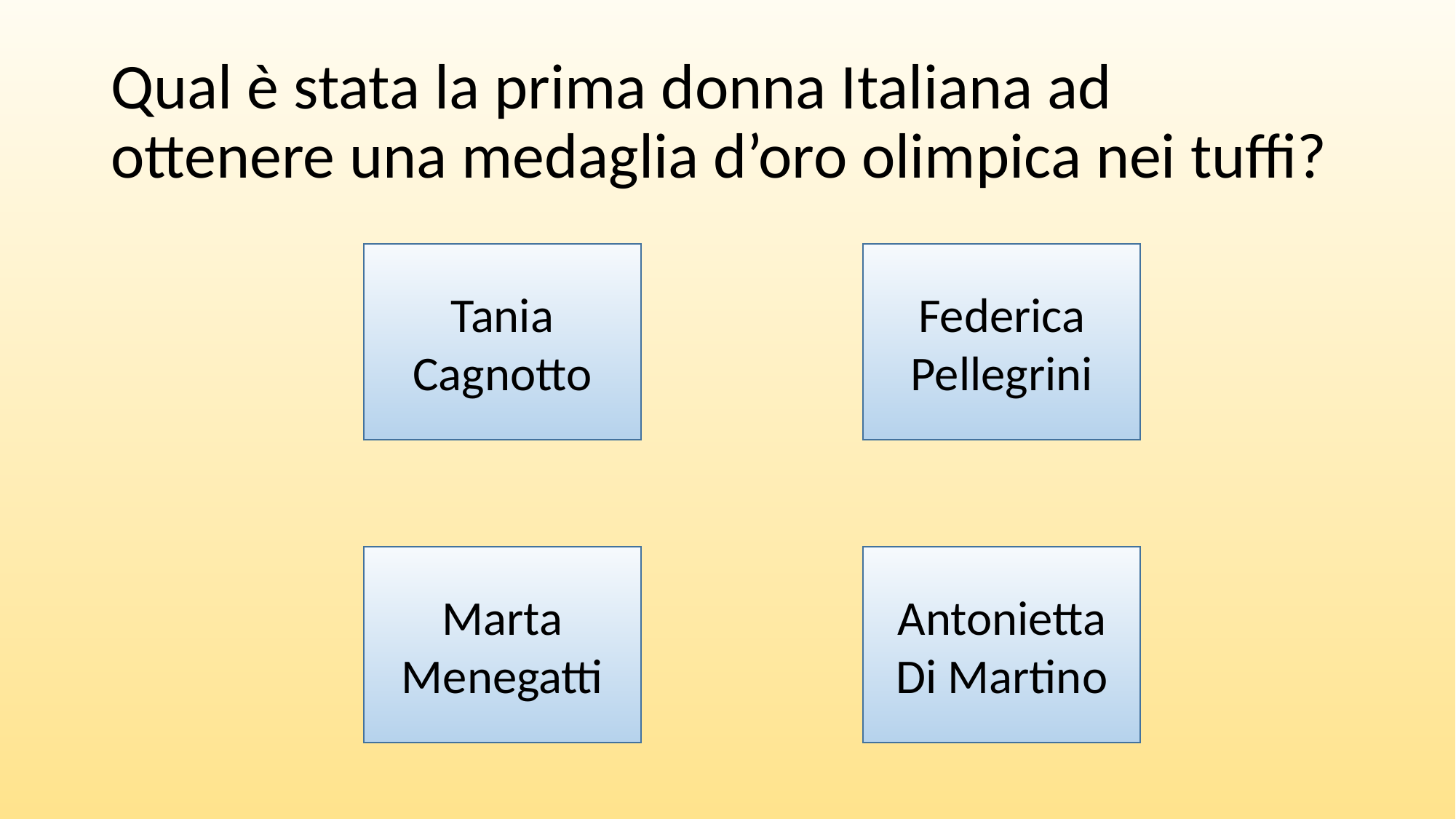

# Qual è stata la prima donna Italiana ad ottenere una medaglia d’oro olimpica nei tuffi?
Tania Cagnotto
Federica Pellegrini
Marta Menegatti
Antonietta Di Martino